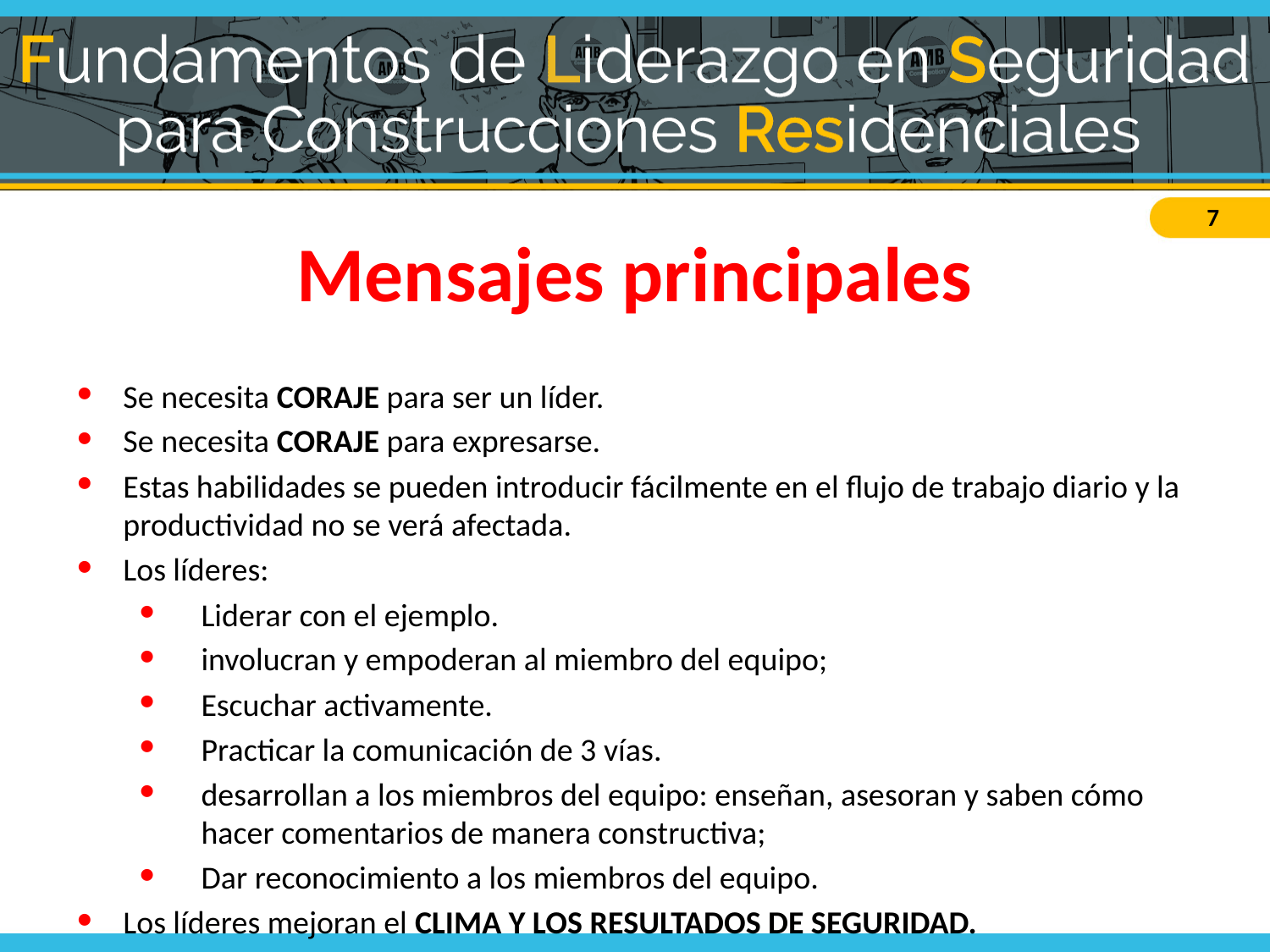

# Mensajes principales
Se necesita CORAJE para ser un líder.
Se necesita CORAJE para expresarse.
Estas habilidades se pueden introducir fácilmente en el flujo de trabajo diario y la productividad no se verá afectada.
Los líderes:
Liderar con el ejemplo.
involucran y empoderan al miembro del equipo;
Escuchar activamente.
Practicar la comunicación de 3 vías.
desarrollan a los miembros del equipo: enseñan, asesoran y saben cómo hacer comentarios de manera constructiva;
Dar reconocimiento a los miembros del equipo.
Los líderes mejoran el CLIMA Y LOS RESULTADOS DE SEGURIDAD.